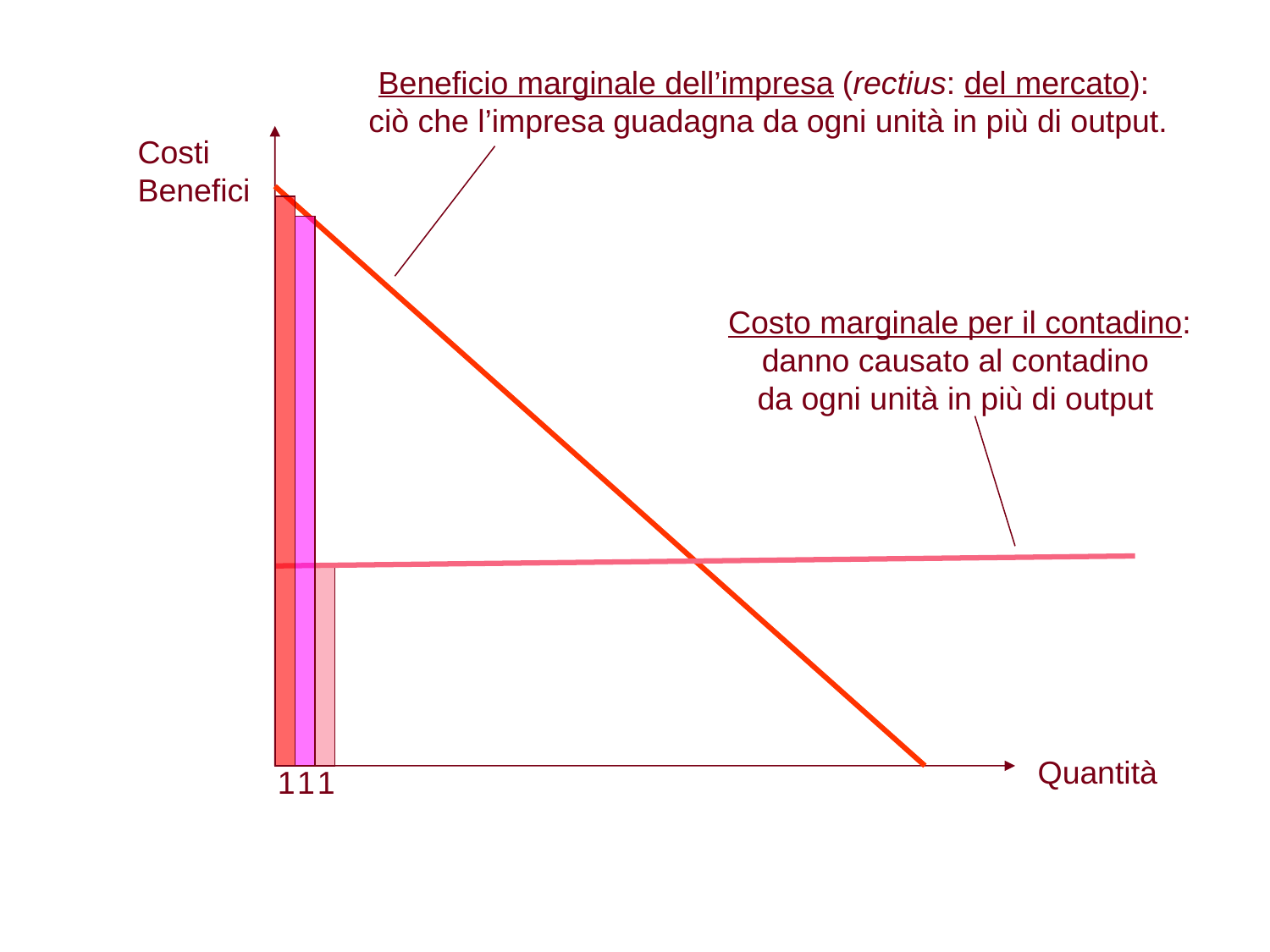

Beneficio marginale dell’impresa (rectius: del mercato):
ciò che l’impresa guadagna da ogni unità in più di output.
Costi
Benefici

Costo marginale per il contadino:
danno causato al contadino
da ogni unità in più di output

Quantità
1
1
1